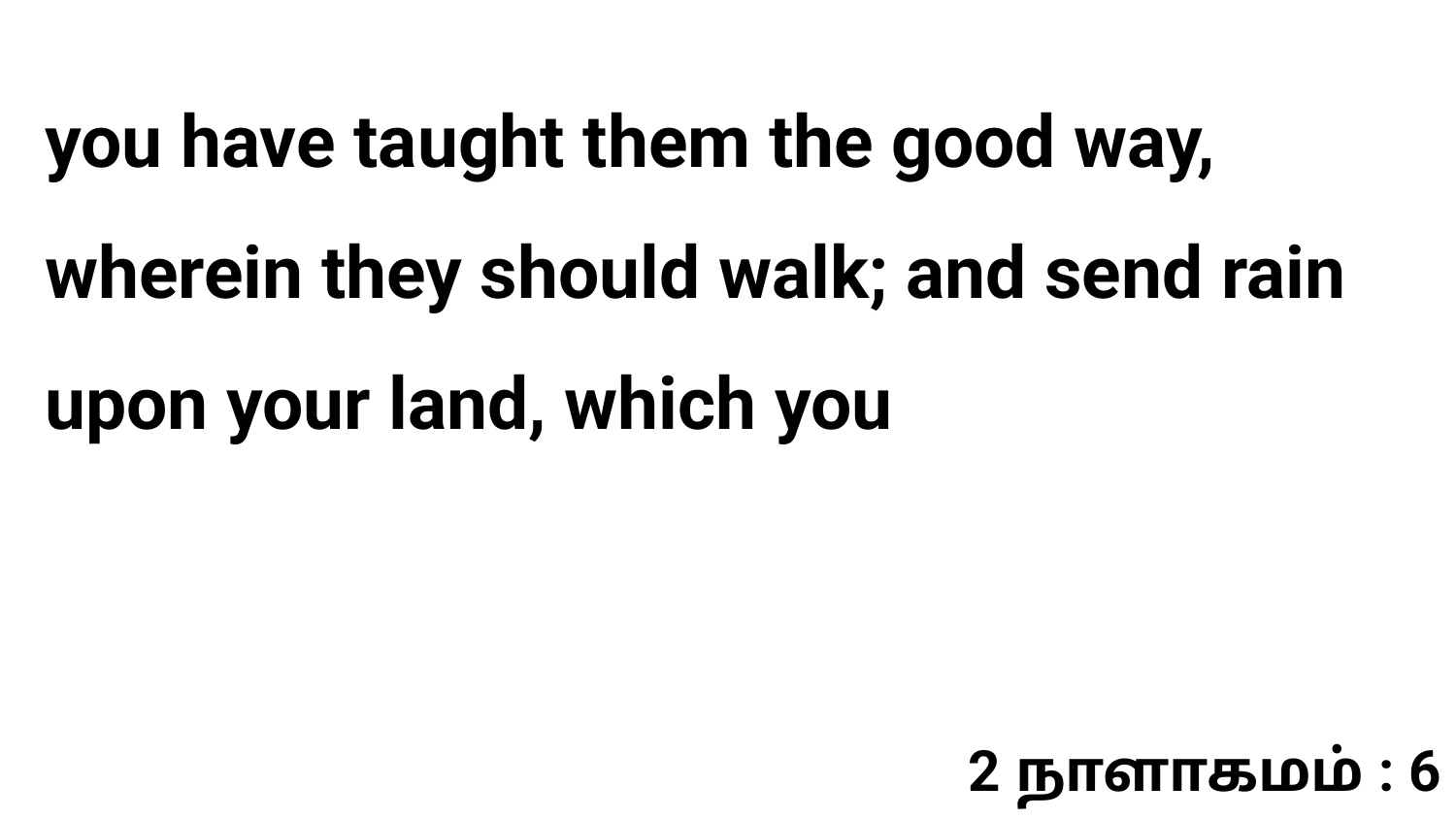

you have taught them the good way, wherein they should walk; and send rain upon your land, which you
2 நாளாகமம் : 6